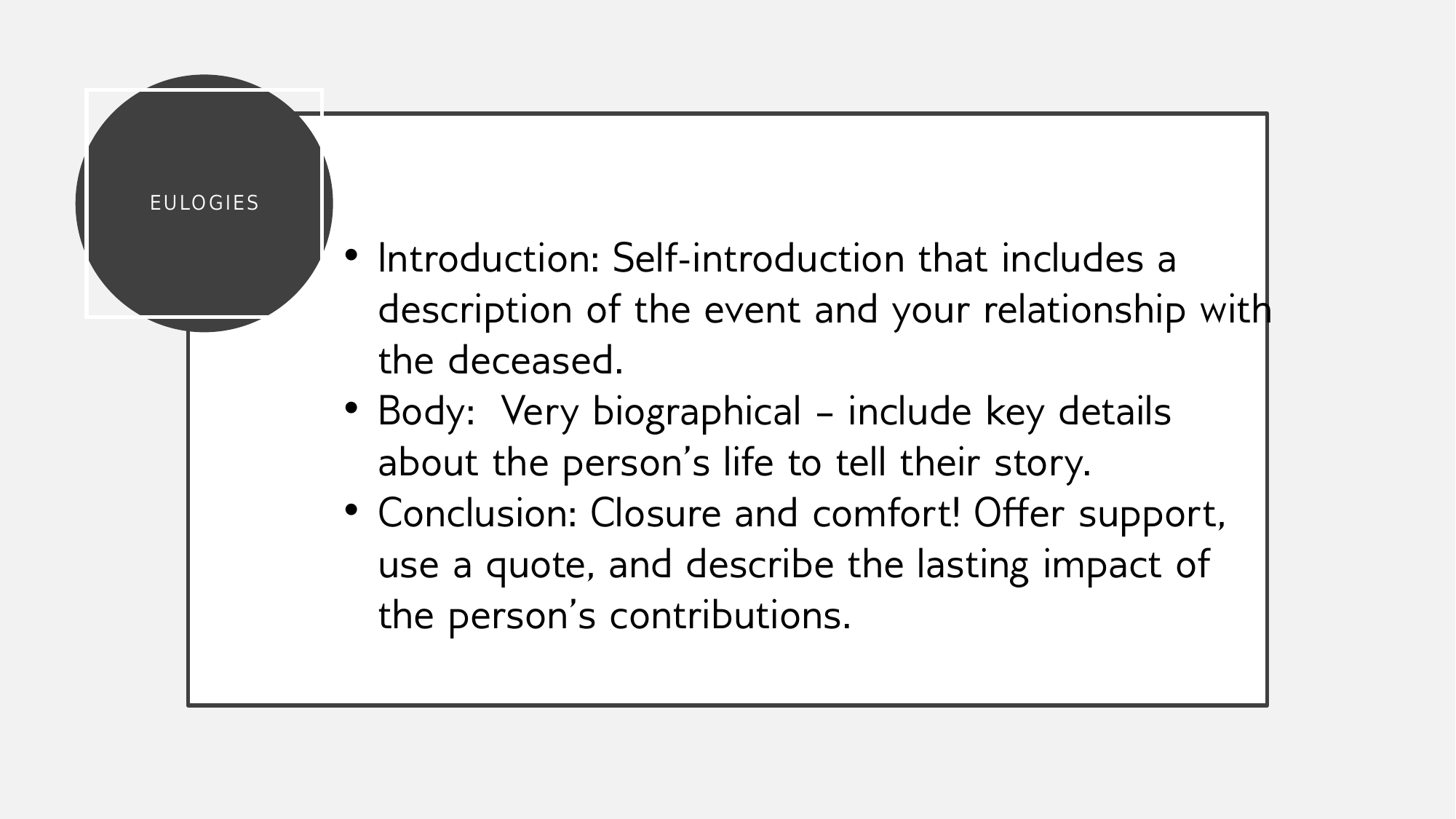

# EulogieS

Introduction: Self-introduction that includes a description of the event and your relationship with the deceased.
Body:  Very biographical – include key details about the person’s life to tell their story.
Conclusion: Closure and comfort! Offer support, use a quote, and describe the lasting impact of the person’s contributions.